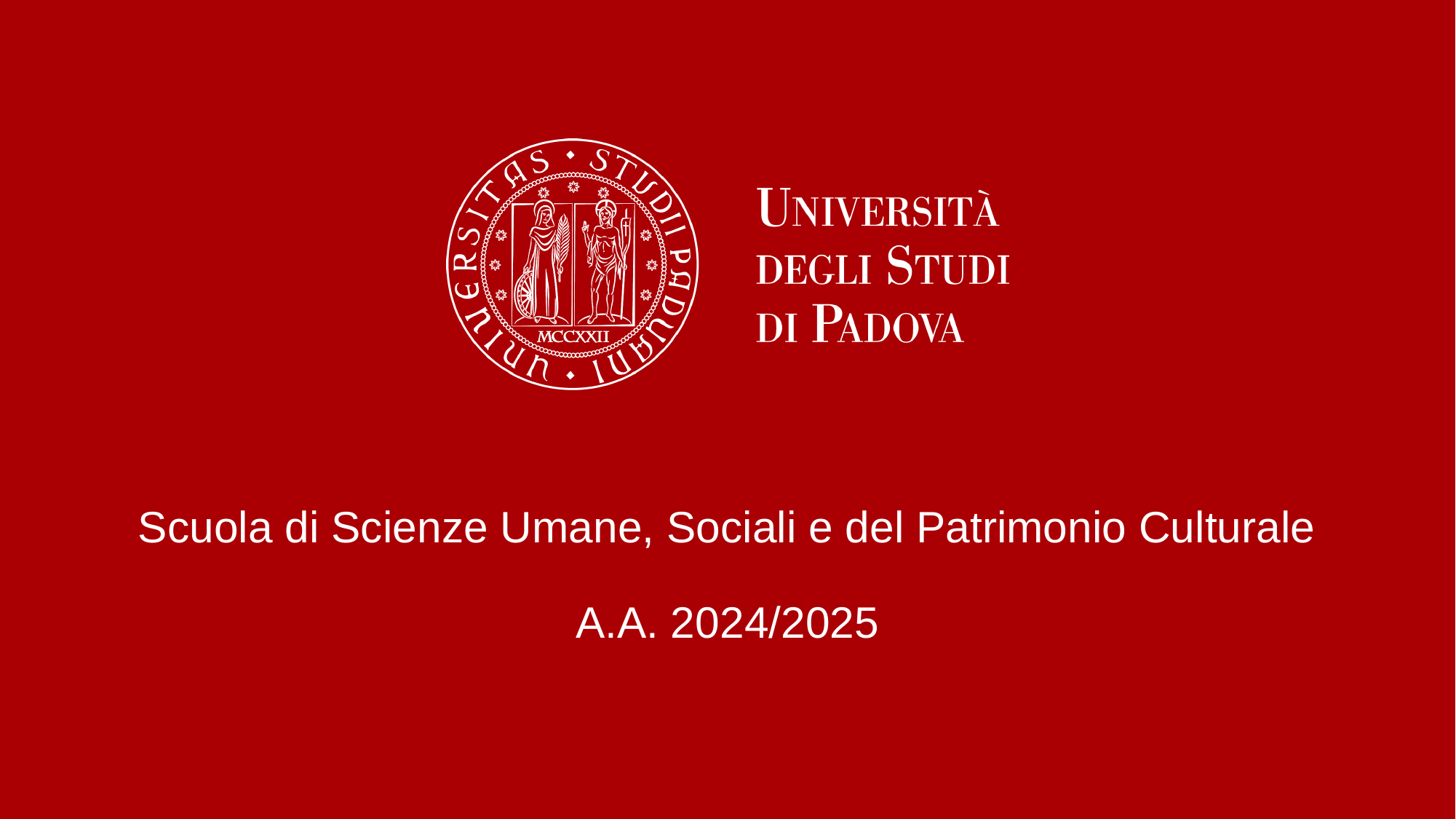

# Scuola di Scienze Umane, Sociali e del Patrimonio Culturale A.A. 2024/2025